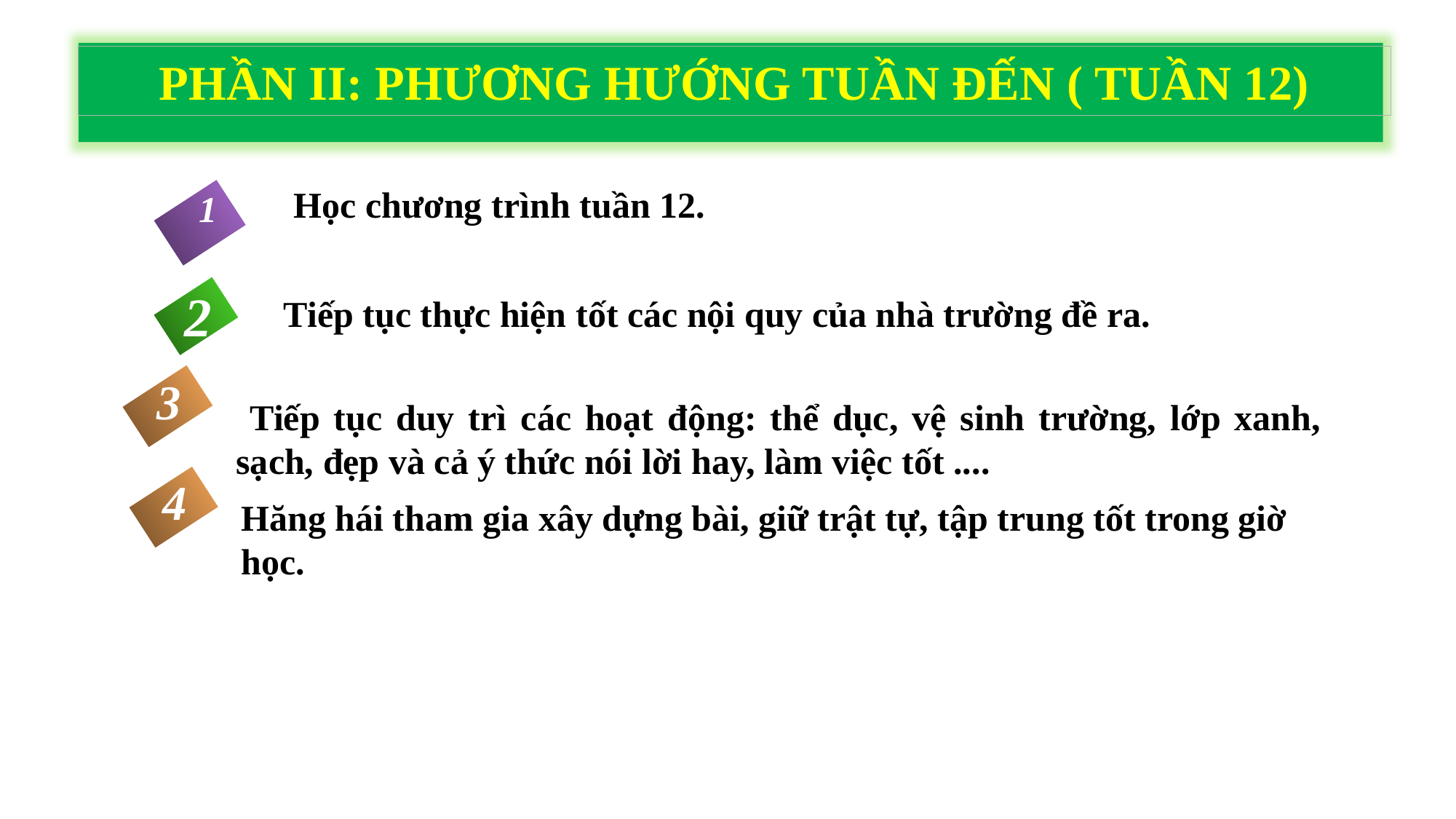

PHẦN II: PHƯƠNG HƯỚNG TUẦN ĐẾN ( TUẦN 12)
Học chương trình tuần 12.
1

2
Tiếp tục thực hiện tốt các nội quy của nhà trường đề ra.

3

 Tiếp tục duy trì các hoạt động: thể dục, vệ sinh trường, lớp xanh, sạch, đẹp và cả ý thức nói lời hay, làm việc tốt ....
4

Hăng hái tham gia xây dựng bài, giữ trật tự, tập trung tốt trong giờ học.